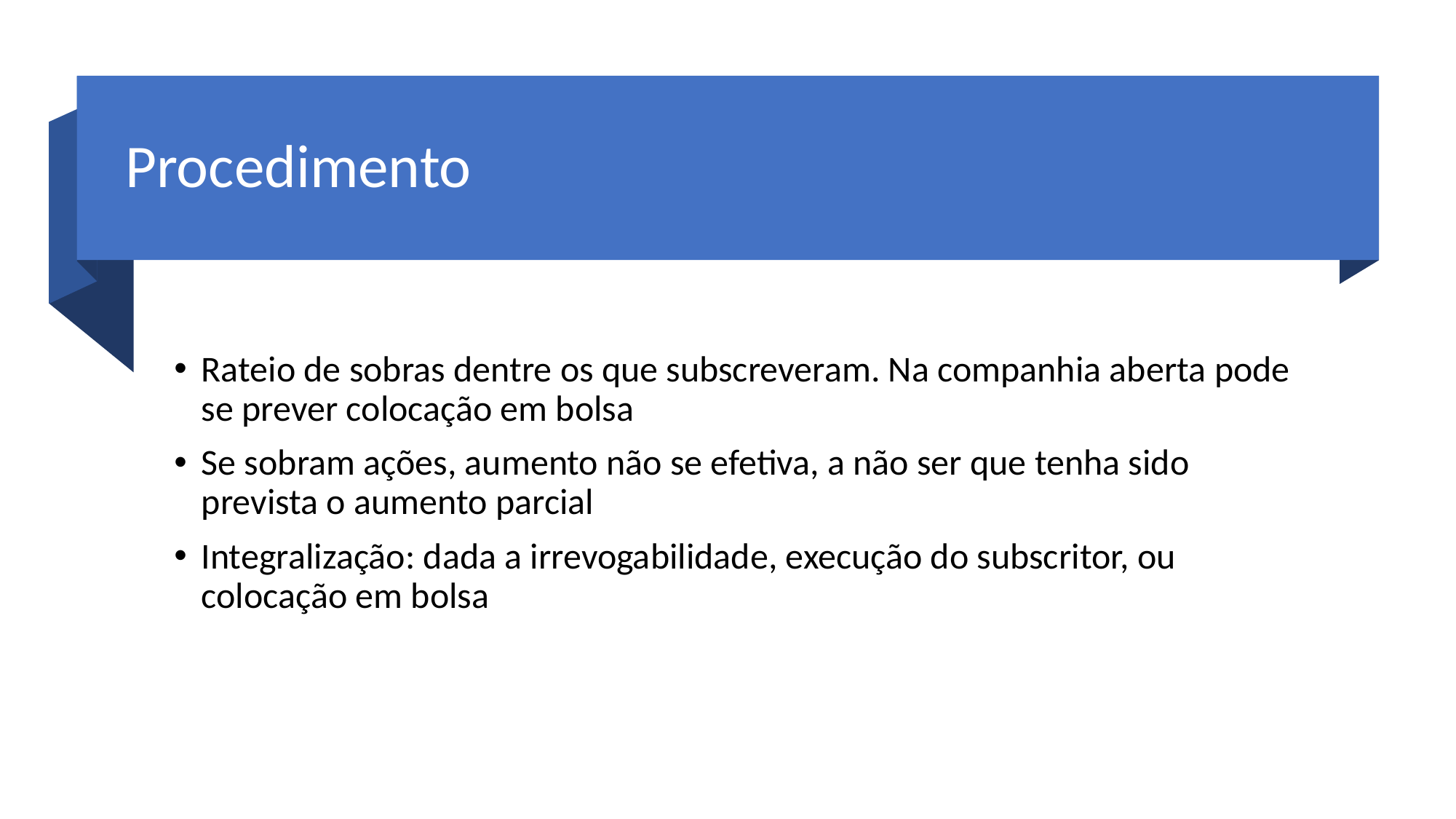

# Procedimento

Rateio de sobras dentre os que subscreveram. Na companhia aberta pode se prever colocação em bolsa
Se sobram ações, aumento não se efetiva, a não ser que tenha sido prevista o aumento parcial
Integralização: dada a irrevogabilidade, execução do subscritor, ou colocação em bolsa